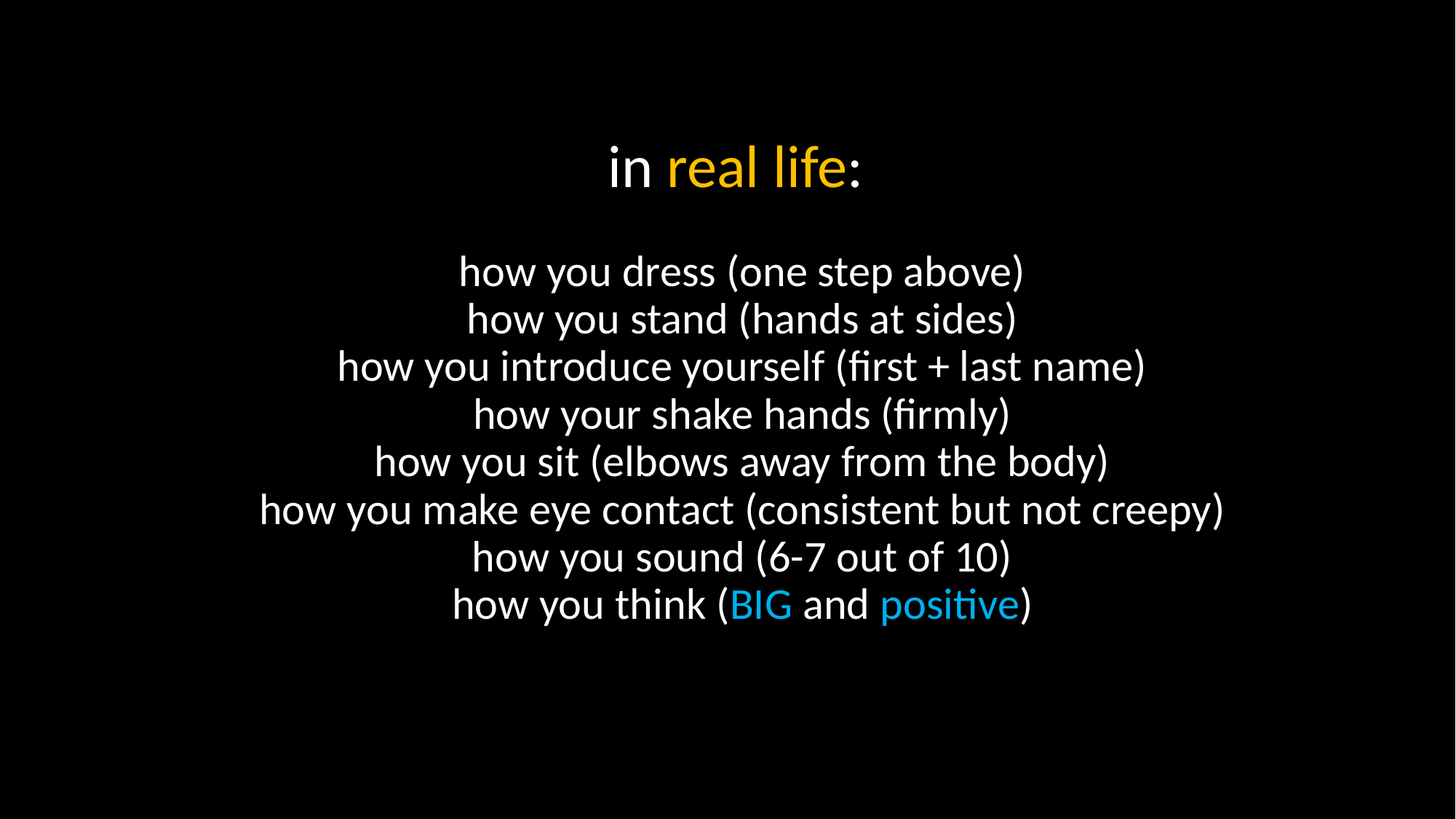

# in real life: how you dress (one step above) how you stand (hands at sides) how you introduce yourself (first + last name) how your shake hands (firmly) how you sit (elbows away from the body) how you make eye contact (consistent but not creepy) how you sound (6-7 out of 10) how you think (BIG and positive)